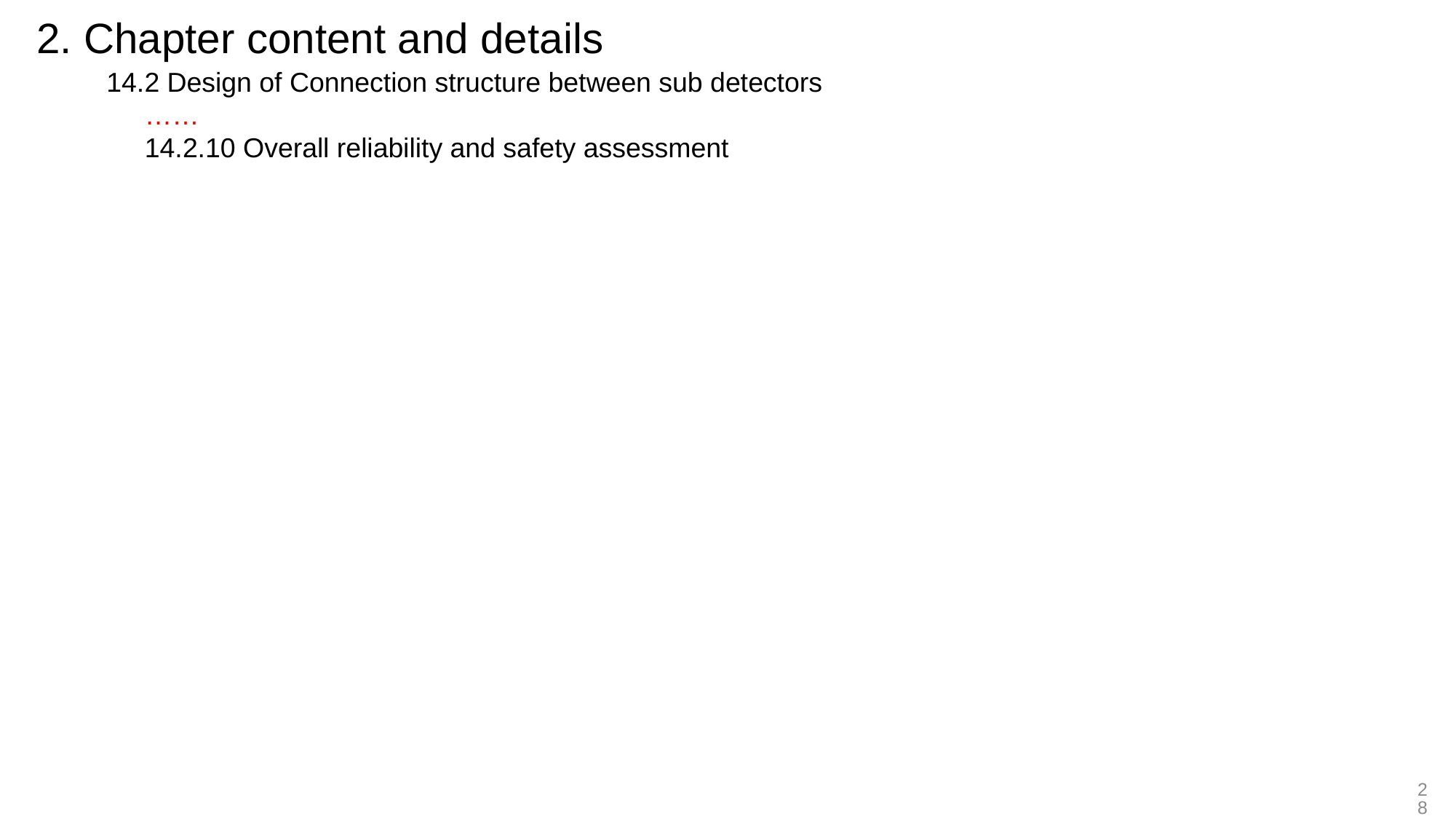

2. Chapter content and details
14.2 Design of Connection structure between sub detectors
     ……
     14.2.10 Overall reliability and safety assessment
28